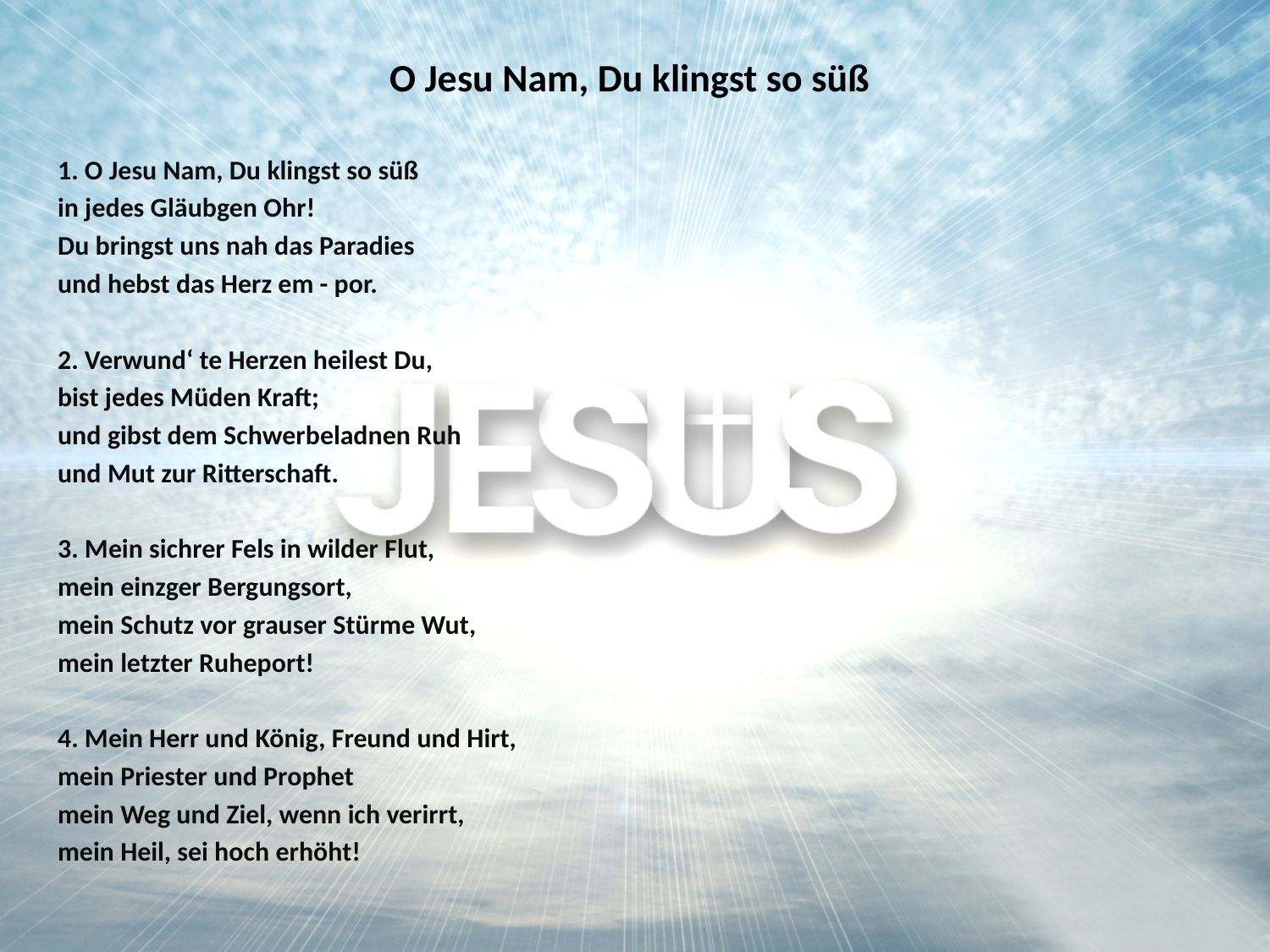

# O Jesu Nam, Du klingst so süß
1. O Jesu Nam, Du klingst so süß
in jedes Gläubgen Ohr!
Du bringst uns nah das Paradies
und hebst das Herz em - por.

2. Verwund‘ te Herzen heilest Du,
bist jedes Müden Kraft;
und gibst dem Schwerbeladnen Ruh
und Mut zur Ritterschaft.

3. Mein sichrer Fels in wilder Flut,
mein einzger Bergungsort,
mein Schutz vor grauser Stürme Wut,
mein letzter Ruheport!

4. Mein Herr und König, Freund und Hirt,
mein Priester und Prophet
mein Weg und Ziel, wenn ich verirrt,
mein Heil, sei hoch erhöht!